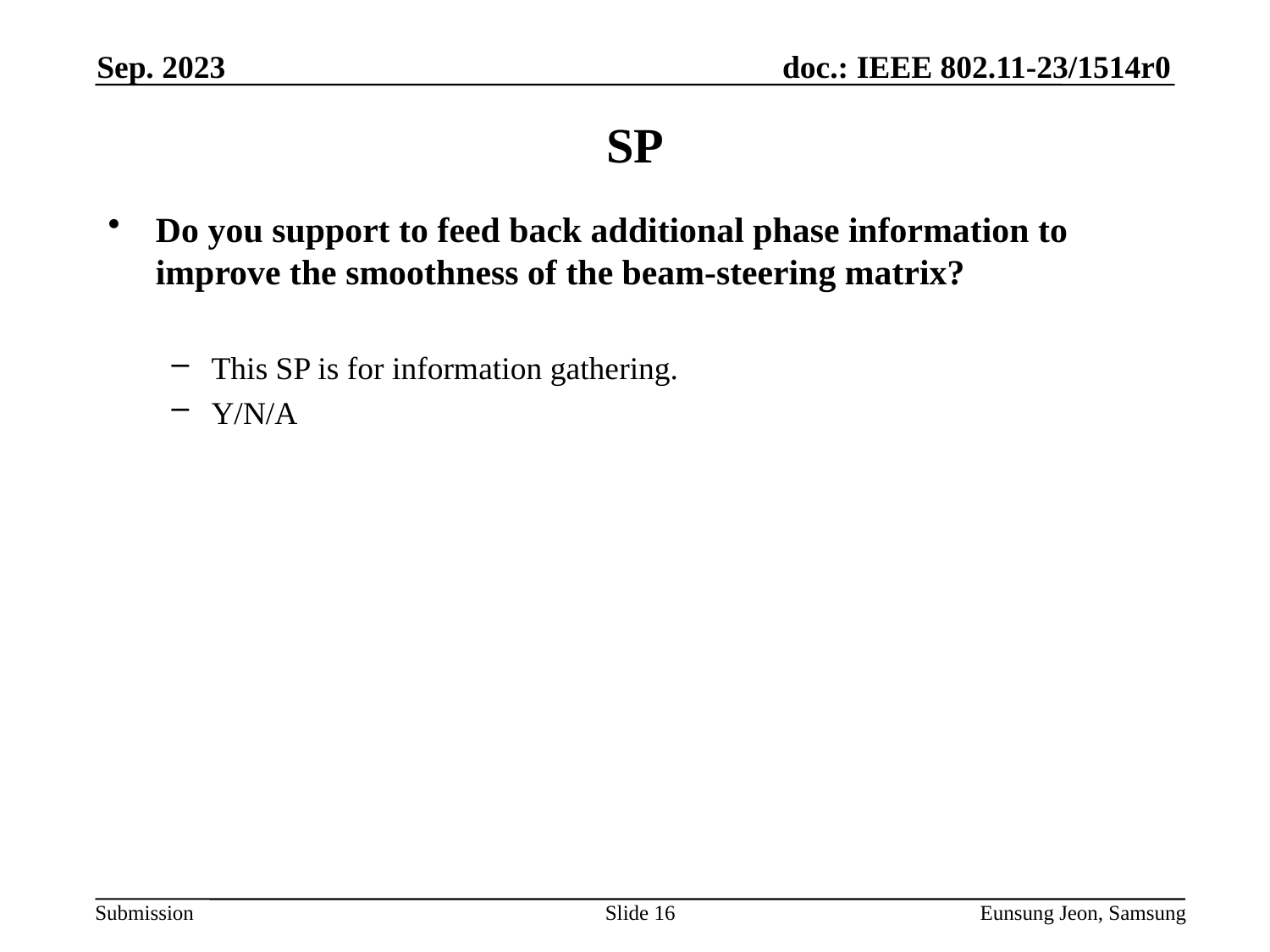

Sep. 2023
# SP
Do you support to feed back additional phase information to improve the smoothness of the beam-steering matrix?

This SP is for information gathering.
Y/N/A

Slide 16
Eunsung Jeon, Samsung